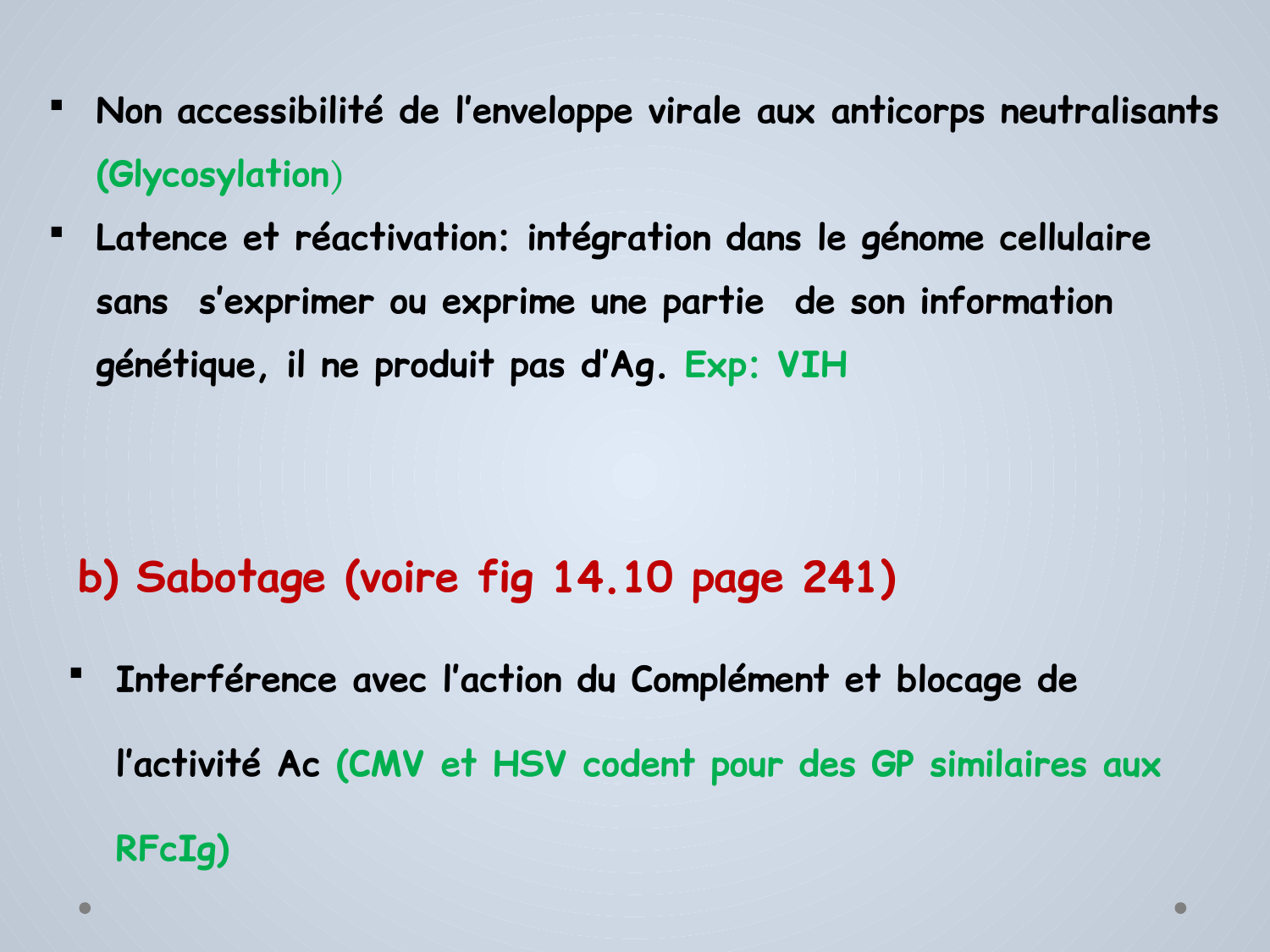

Non accessibilité de l’enveloppe virale aux anticorps neutralisants (Glycosylation)
Latence et réactivation: intégration dans le génome cellulaire sans  s’exprimer ou exprime une partie  de son information génétique, il ne produit pas d’Ag. Exp: VIH

b) Sabotage (voire fig 14.10 page 241)
Interférence avec l’action du Complément et blocage de l’activité Ac (CMV et HSV codent pour des GP similaires aux RFcIg)